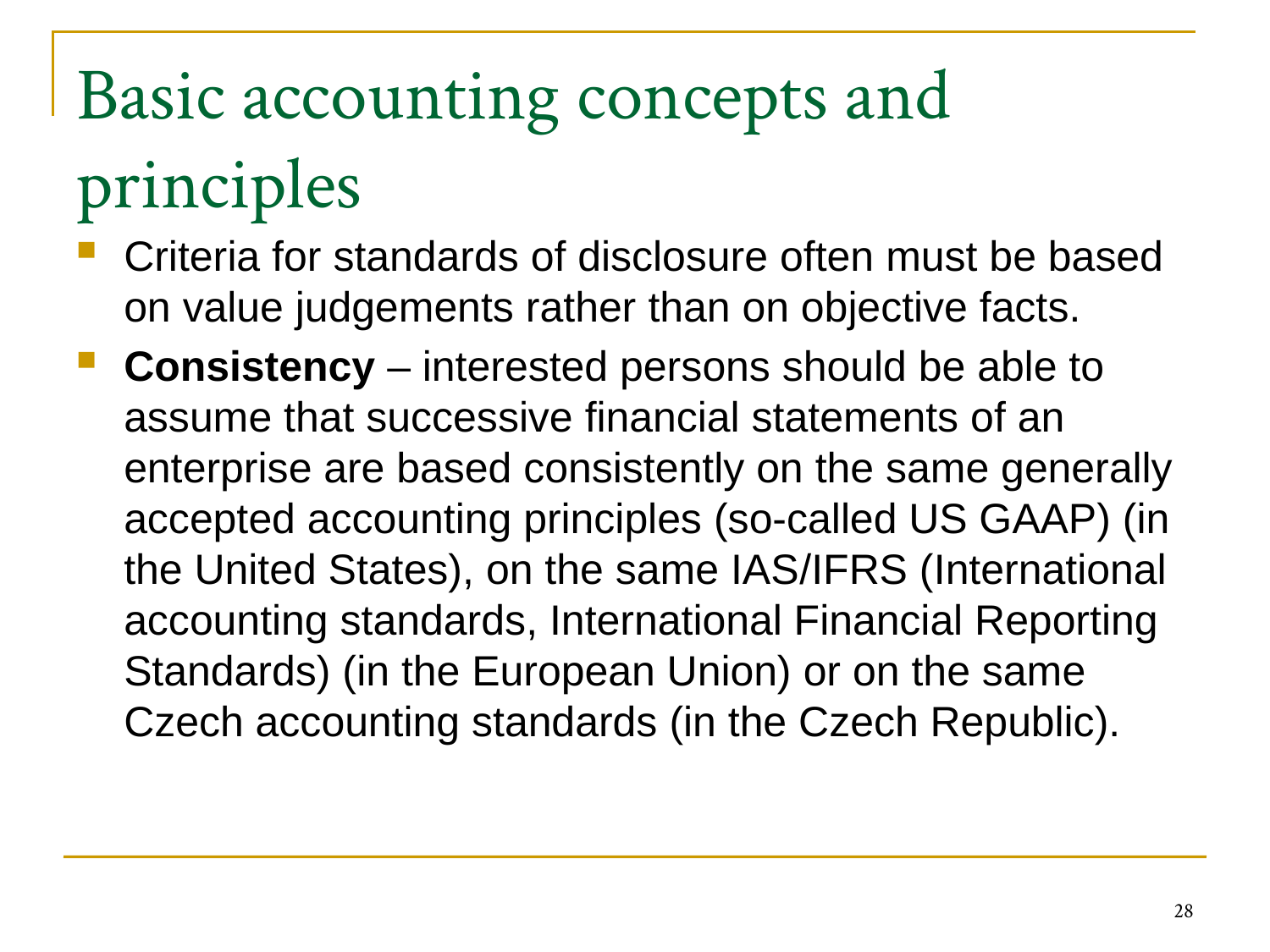

# Basic accounting concepts and principles
Criteria for standards of disclosure often must be based on value judgements rather than on objective facts.
Consistency – interested persons should be able to assume that successive financial statements of an enterprise are based consistently on the same generally accepted accounting principles (so-called US GAAP) (in the United States), on the same IAS/IFRS (International accounting standards, International Financial Reporting Standards) (in the European Union) or on the same Czech accounting standards (in the Czech Republic).
28